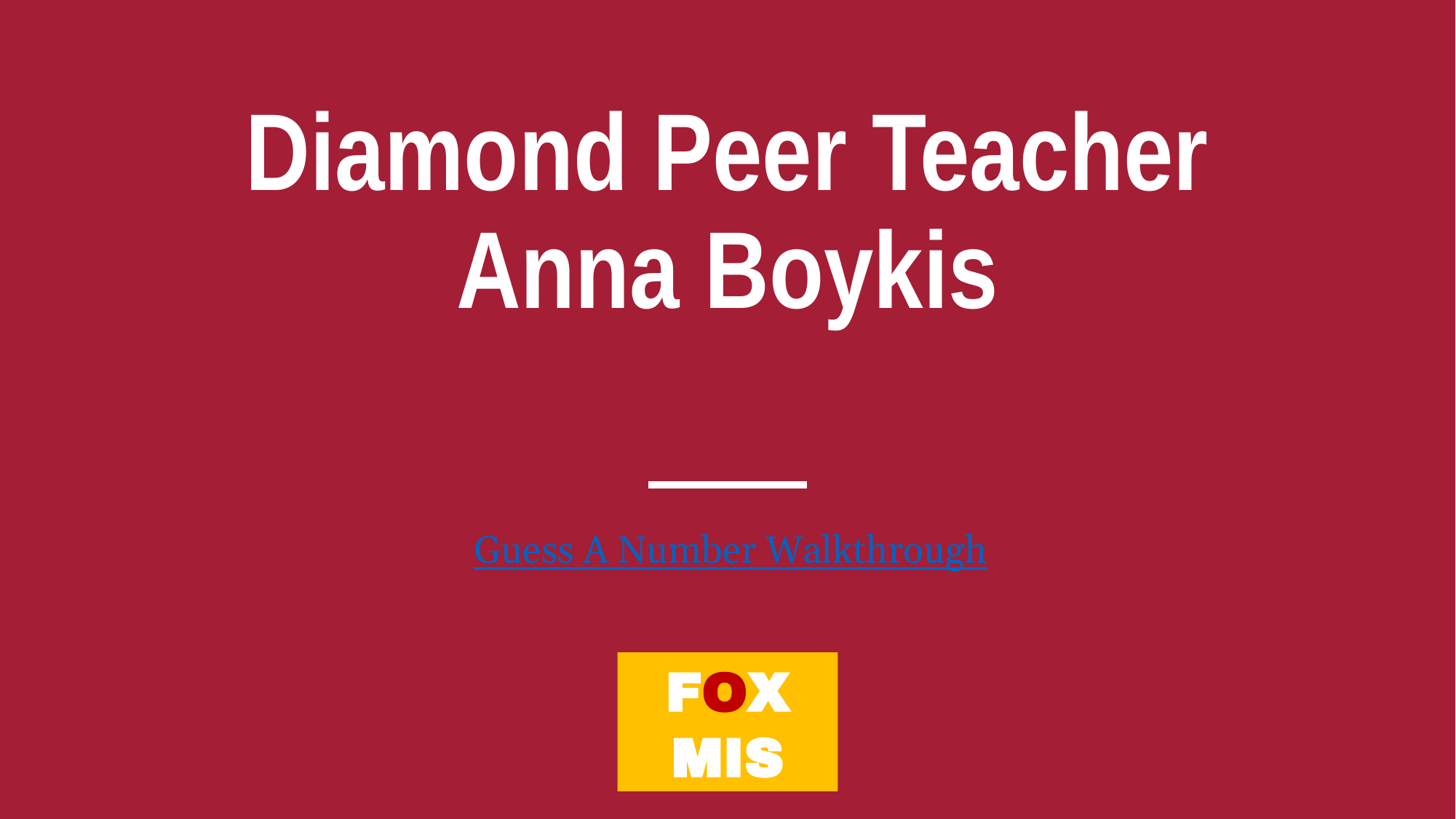

# Diamond Peer Teacher Anna Boykis
Guess A Number Walkthrough
FOX
MIS